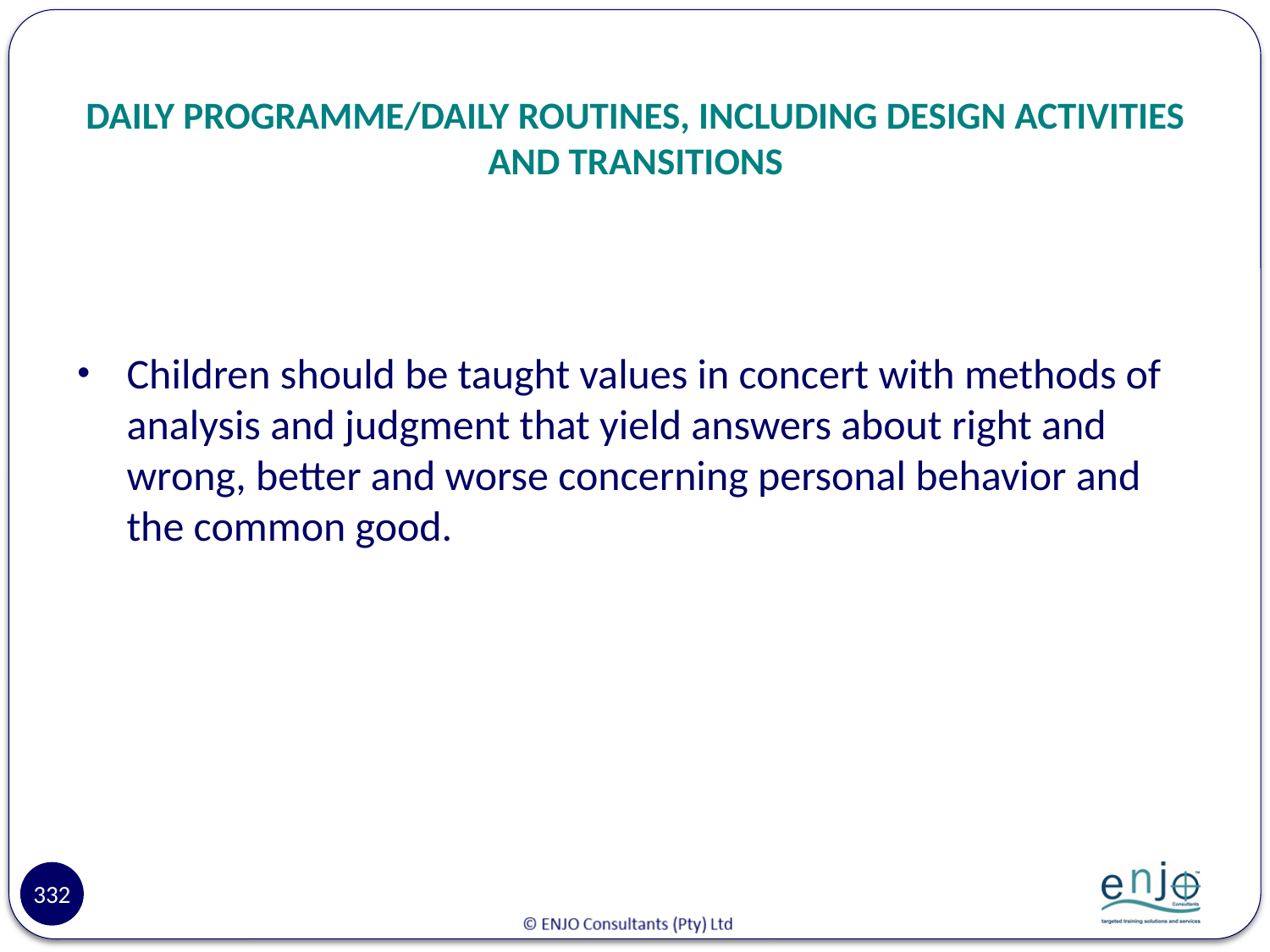

# DAILY PROGRAMME/DAILY ROUTINES, INCLUDING DESIGN ACTIVITIES AND TRANSITIONS
Children should be taught values in concert with methods of analysis and judgment that yield answers about right and wrong, better and worse concerning personal behavior and the common good.

332